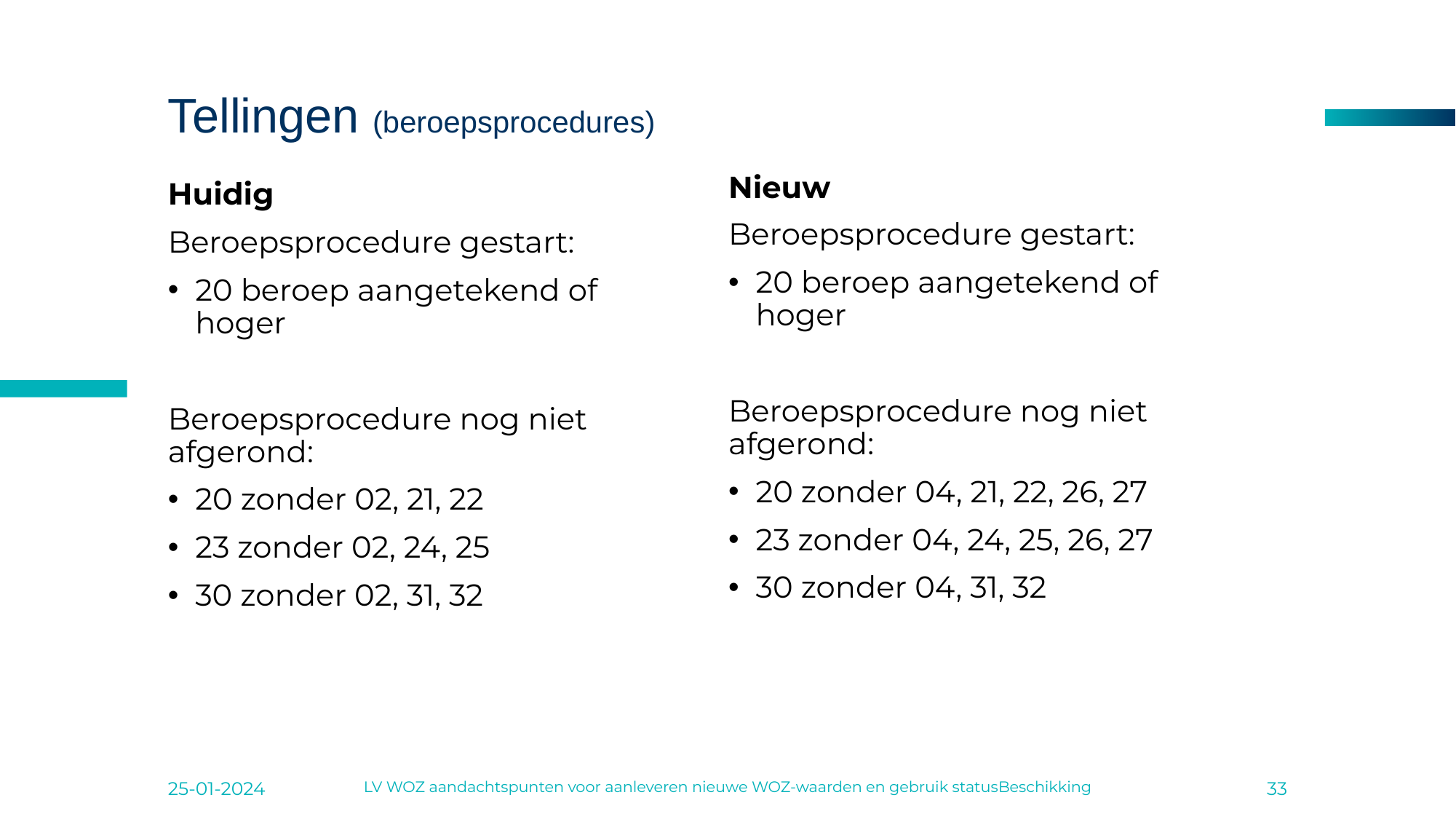

# Tellingen (beroepsprocedures)
Nieuw
Beroepsprocedure gestart:
20 beroep aangetekend of hoger

Beroepsprocedure nog niet afgerond:
20 zonder 04, 21, 22, 26, 27
23 zonder 04, 24, 25, 26, 27
30 zonder 04, 31, 32

Huidig
Beroepsprocedure gestart:
20 beroep aangetekend of hoger

Beroepsprocedure nog niet afgerond:
20 zonder 02, 21, 22
23 zonder 02, 24, 25
30 zonder 02, 31, 32

25-01-2024
LV WOZ aandachtspunten voor aanleveren nieuwe WOZ-waarden en gebruik statusBeschikking
33